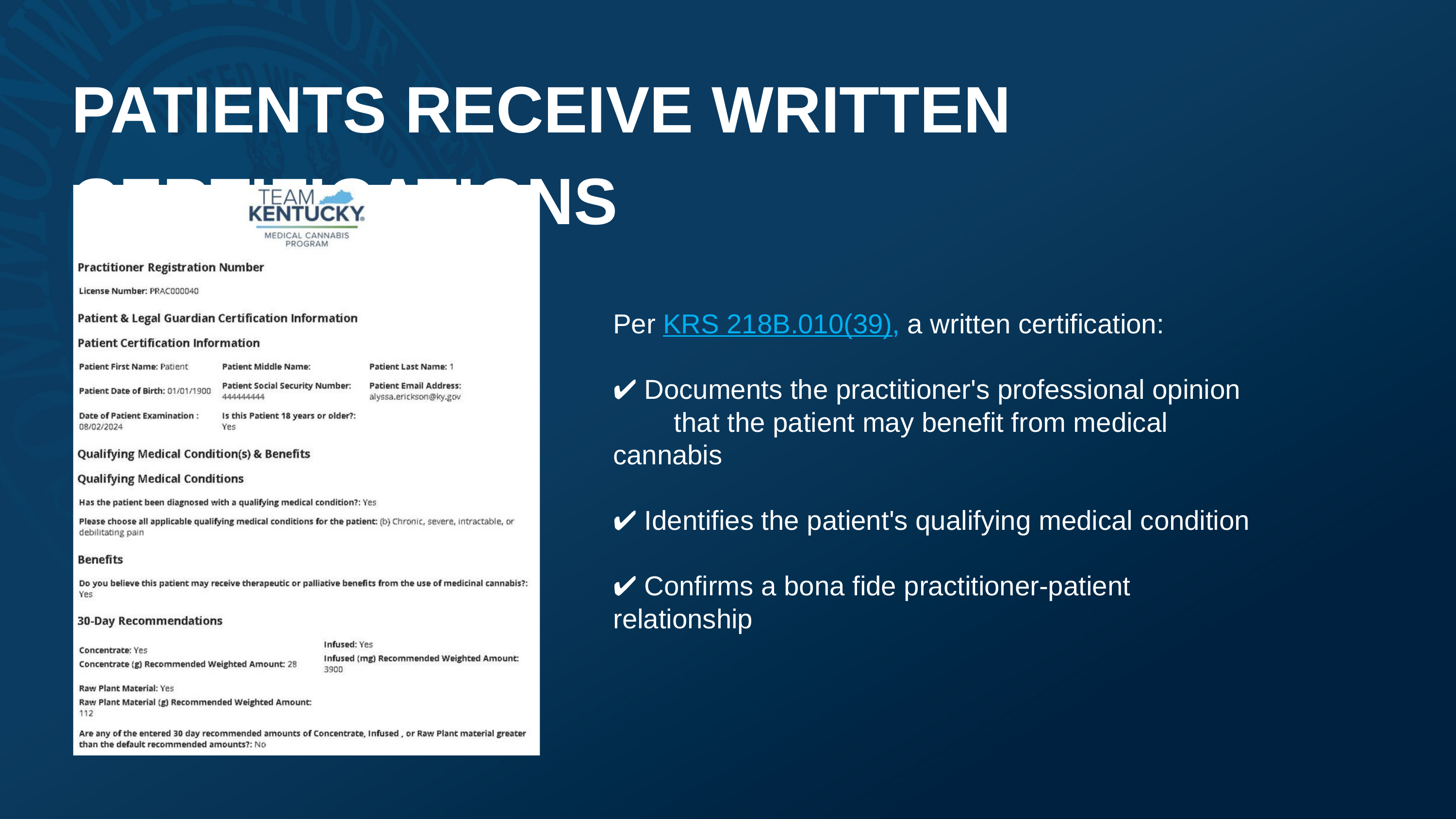

PATIENTS RECEIVE WRITTEN CERTIFICATIONS

Per KRS 218B.010(39), a written certification:

✔ Documents the practitioner's professional opinion           that the patient may benefit from medical cannabis

✔ Identifies the patient's qualifying medical condition

✔ Confirms a bona fide practitioner-patient relationship